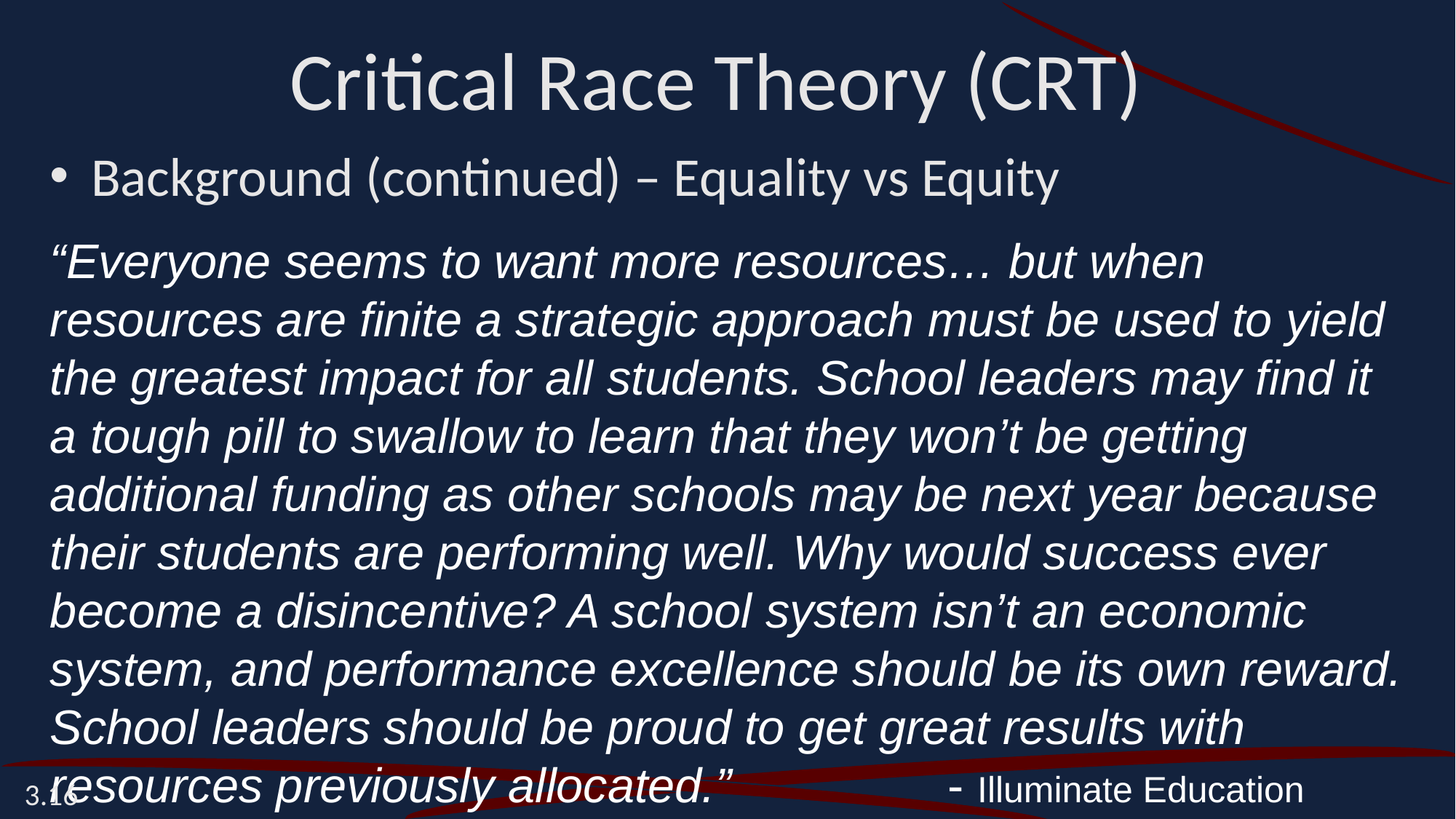

Critical Race Theory (CRT)
Background (continued) – Equality vs Equity
“Everyone seems to want more resources… but when resources are finite a strategic approach must be used to yield the greatest impact for all students. School leaders may find it a tough pill to swallow to learn that they won’t be getting additional funding as other schools may be next year because their students are performing well. Why would success ever become a disincentive? A school system isn’t an economic system, and performance excellence should be its own reward. School leaders should be proud to get great results with resources previously allocated.”                - Illuminate Education eBook

3.16